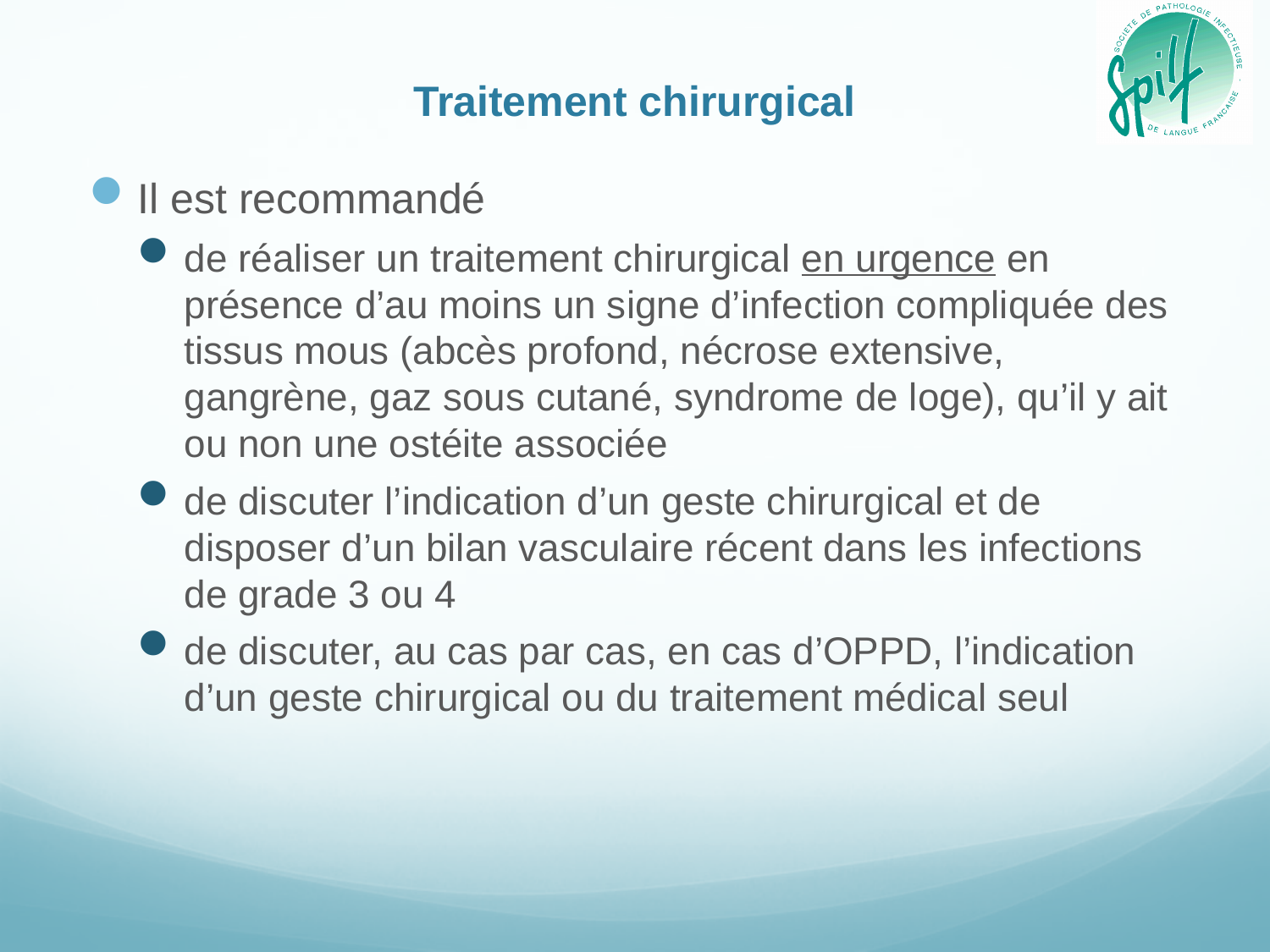

# Traitement chirurgical
Il est recommandé
de réaliser un traitement chirurgical en urgence en présence d’au moins un signe d’infection compliquée des tissus mous (abcès profond, nécrose extensive, gangrène, gaz sous cutané, syndrome de loge), qu’il y ait ou non une ostéite associée
de discuter l’indication d’un geste chirurgical et de disposer d’un bilan vasculaire récent dans les infections de grade 3 ou 4
de discuter, au cas par cas, en cas d’OPPD, l’indication d’un geste chirurgical ou du traitement médical seul